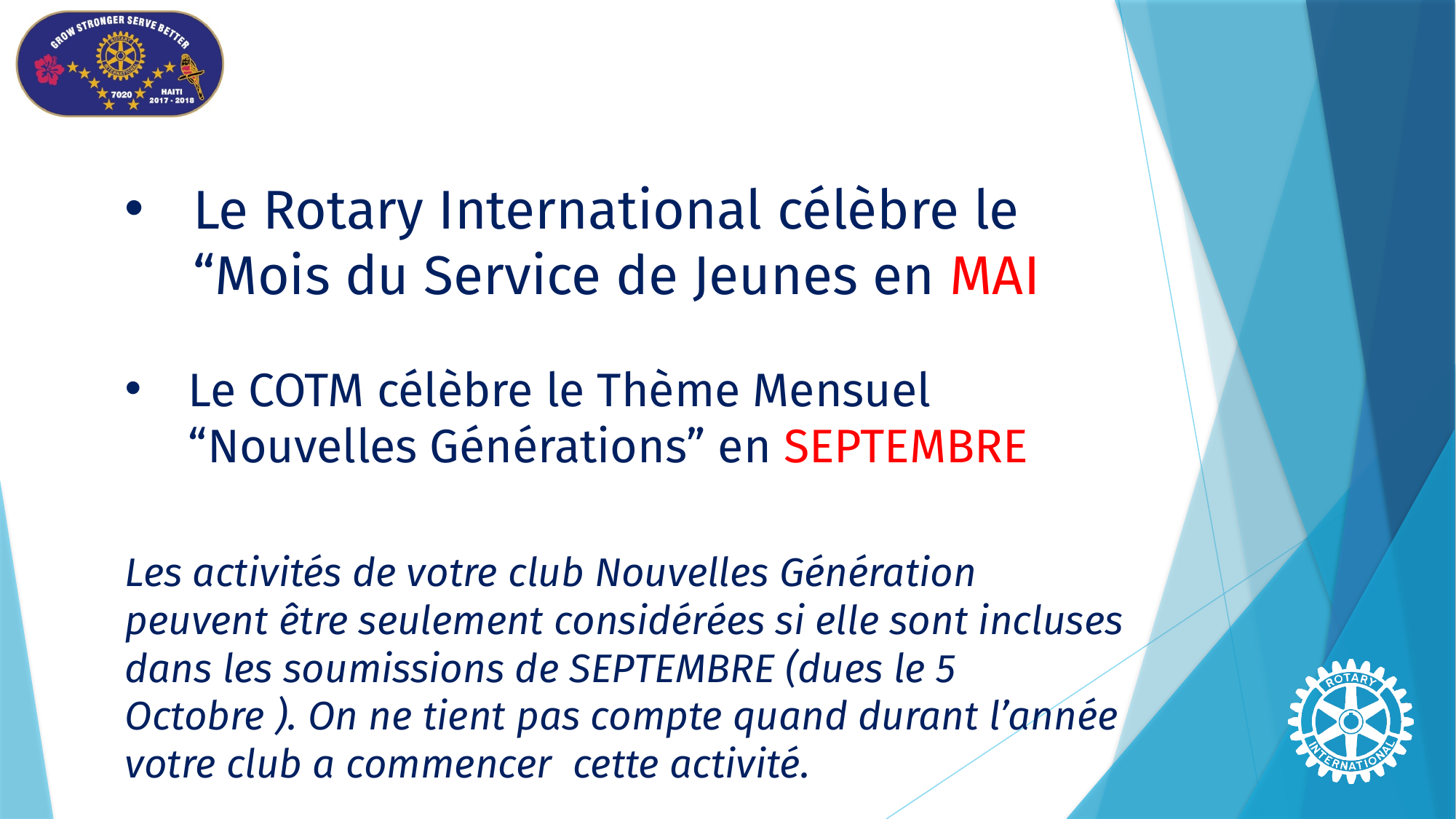

Le Rotary International célèbre le “Mois du Service de Jeunes en MAI

Le COTM célèbre le Thème Mensuel “Nouvelles Générations” en SEPTEMBRE

Les activités de votre club Nouvelles Génération peuvent être seulement considérées si elle sont incluses dans les soumissions de SEPTEMBRE (dues le 5 Octobre ). On ne tient pas compte quand durant l’année votre club a commencer  cette activité.